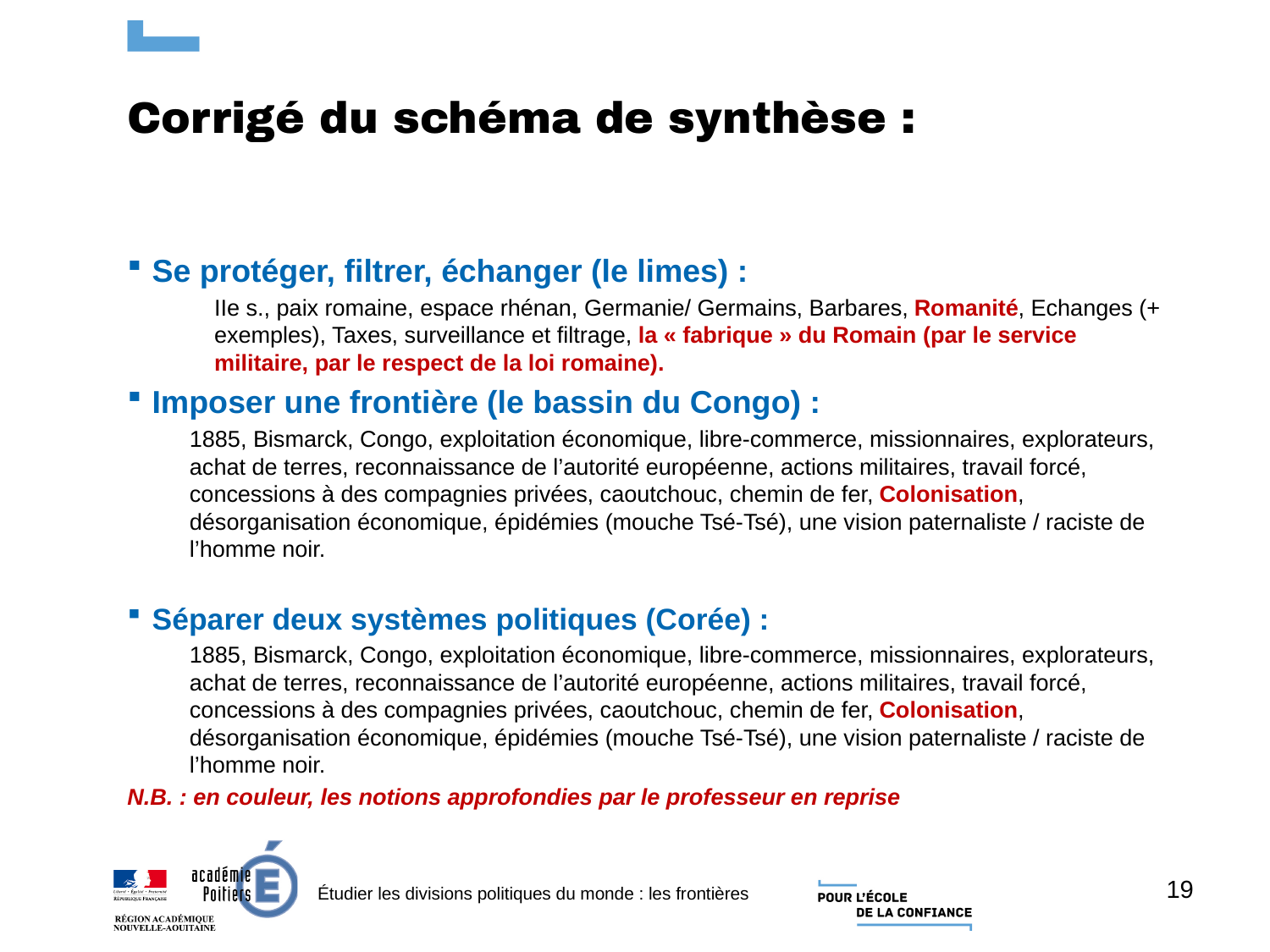

Corrigé du schéma de synthèse :
Se protéger, filtrer, échanger (le limes) :
IIe s., paix romaine, espace rhénan, Germanie/ Germains, Barbares, Romanité, Echanges (+ exemples), Taxes, surveillance et filtrage, la « fabrique » du Romain (par le service militaire, par le respect de la loi romaine).
Imposer une frontière (le bassin du Congo) :
1885, Bismarck, Congo, exploitation économique, libre-commerce, missionnaires, explorateurs, achat de terres, reconnaissance de l’autorité européenne, actions militaires, travail forcé, concessions à des compagnies privées, caoutchouc, chemin de fer, Colonisation, désorganisation économique, épidémies (mouche Tsé-Tsé), une vision paternaliste / raciste de l’homme noir.

Séparer deux systèmes politiques (Corée) :
1885, Bismarck, Congo, exploitation économique, libre-commerce, missionnaires, explorateurs, achat de terres, reconnaissance de l’autorité européenne, actions militaires, travail forcé, concessions à des compagnies privées, caoutchouc, chemin de fer, Colonisation, désorganisation économique, épidémies (mouche Tsé-Tsé), une vision paternaliste / raciste de l’homme noir.
N.B. : en couleur, les notions approfondies par le professeur en reprise
19
Étudier les divisions politiques du monde : les frontières